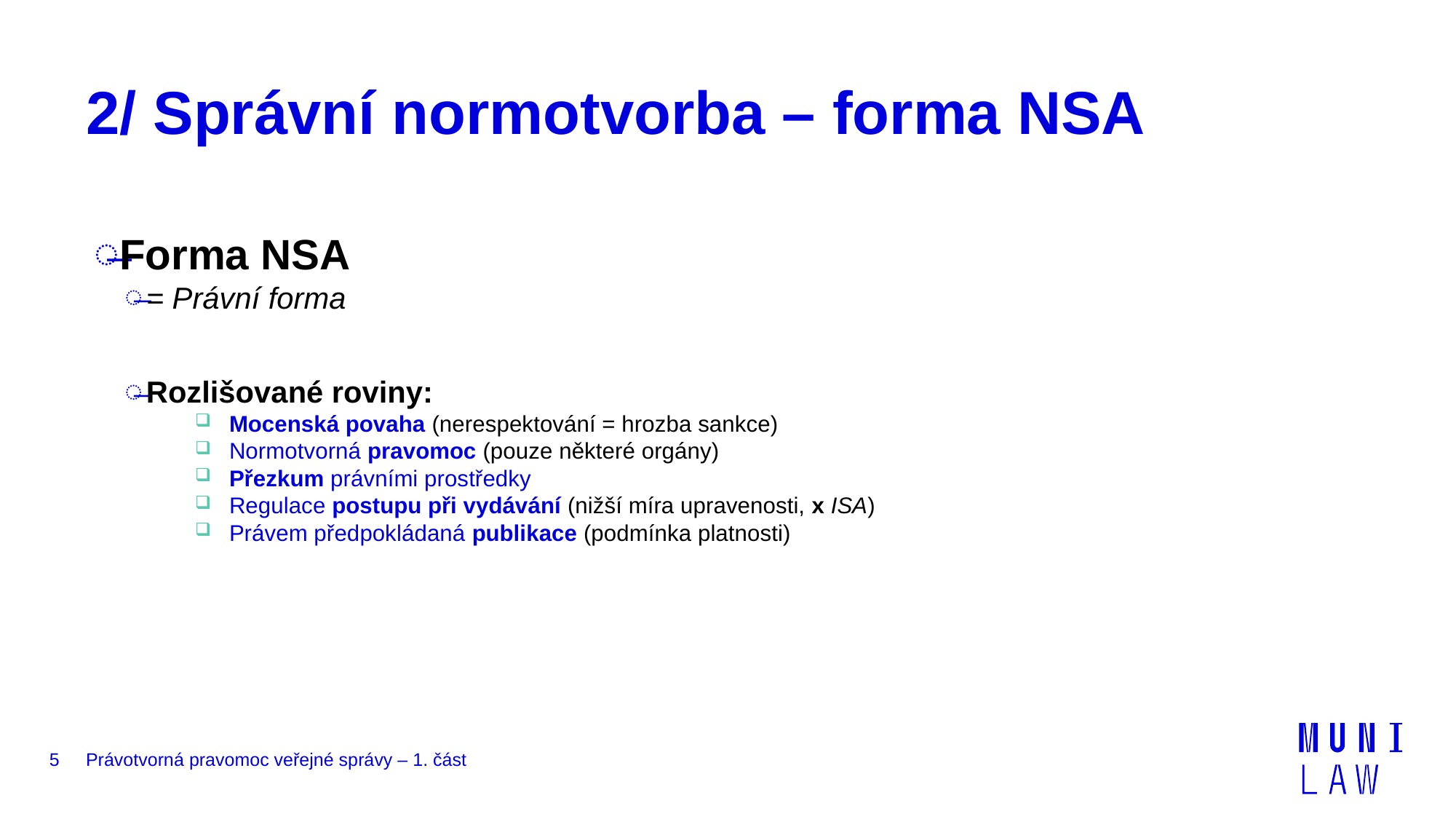

# 2/ Správní normotvorba – forma NSA
Forma NSA
= Právní forma

Rozlišované roviny:
Mocenská povaha (nerespektování = hrozba sankce)
Normotvorná pravomoc (pouze některé orgány)
Přezkum právními prostředky
Regulace postupu při vydávání (nižší míra upravenosti, x ISA)
Právem předpokládaná publikace (podmínka platnosti)

5
Právotvorná pravomoc veřejné správy – 1. část